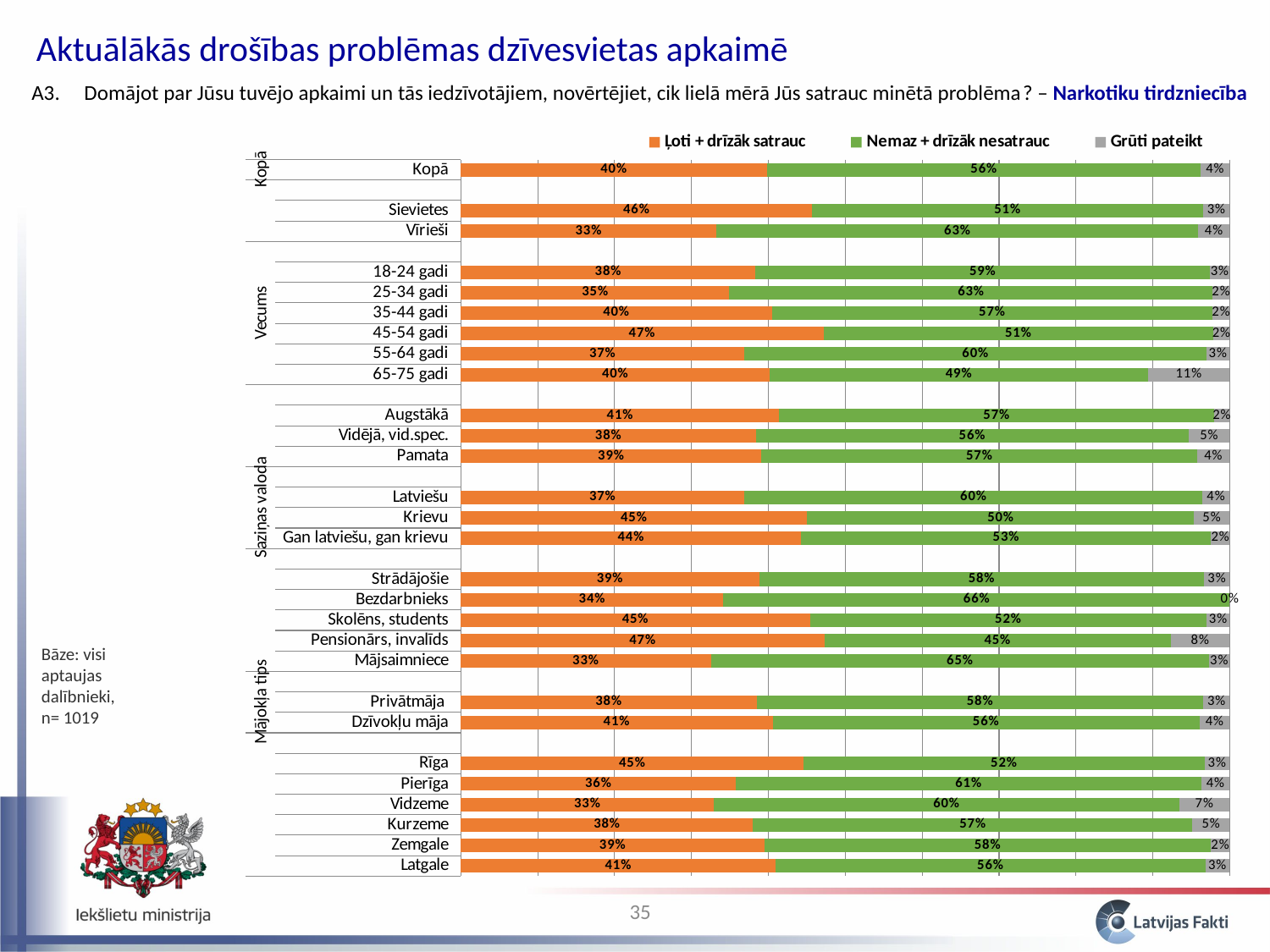

Aktuālākās drošības problēmas dzīvesvietas apkaimē
A3. 	 Domājot par Jūsu tuvējo apkaimi un tās iedzīvotājiem, novērtējiet, cik lielā mērā Jūs satrauc minētā problēma? – Narkotiku tirdzniecība

### Chart

| Category | Ļoti + drīzāk satrauc | Nemaz + drīzāk nesatrauc | Grūti pateikt |
|---|---|---|---|
| Latgale | 0.40952246773852985 | 0.5586290231639915 | 0.03184850909747886 |
| Zemgale | 0.39477764368396945 | 0.5808307316389996 | 0.024391624677030477 |
| Kurzeme | 0.3799969254304787 | 0.5715515273689395 | 0.04845154720058252 |
| Vidzeme | 0.3292288247846723 | 0.604801981583083 | 0.06596919363224661 |
| Pierīga | 0.3576696504949057 | 0.6054561277908073 | 0.03687422171428452 |
| Rīga | 0.44573521851836034 | 0.5214971220953606 | 0.0327676593862791 |
|  | None | None | None |
| Dzīvokļu māja | 0.4054965746695134 | 0.5551654165047992 | 0.03933800882568671 |
| Privātmāja  | 0.3849054323364109 | 0.5806481880568815 | 0.0344463796067055 |
|  | None | None | None |
| Mājsaimniece | 0.3251997320188423 | 0.6475950835399942 | 0.02720518444116391 |
| Pensionārs, invalīds | 0.4727457377640074 | 0.4502806953669847 | 0.07697356686900768 |
| Skolēns, students | 0.454181143985201 | 0.5156080149393181 | 0.03021084107548125 |
| Bezdarbnieks | 0.3414481410891802 | 0.65855185891082 | 0.0 |
| Strādājošie | 0.3880955307469225 | 0.5783839772705538 | 0.03352049198252299 |
|  | None | None | None |
| Gan latviešu, gan krievu | 0.4427062773534944 | 0.5330171729232488 | 0.024276549723256862 |
| Krievu | 0.45050375434965007 | 0.5028678182739064 | 0.04662842737644098 |
| Latviešu | 0.36882874198809695 | 0.5957301852023575 | 0.035441072809545046 |
|  | None | None | None |
| Pamata | 0.39103356568374464 | 0.5666351032187952 | 0.04233133109746021 |
| Vidējā, vid.spec. | 0.3837834748114187 | 0.5627257369868186 | 0.05349078820176269 |
| Augstākā | 0.4140058538152614 | 0.5655907598783654 | 0.020403386306372607 |
|  | None | None | None |
| 65-75 gadi | 0.40166315526088264 | 0.4918641076378465 | 0.10647273710127025 |
| 55-64 gadi | 0.3687036595155544 | 0.6009141998125659 | 0.030382140671880123 |
| 45-54 gadi | 0.47158648637781725 | 0.5070438168093231 | 0.021369696812857764 |
| 35-44 gadi | 0.40450062336472825 | 0.5731762334416302 | 0.022323143193641027 |
| 25-34 gadi | 0.3492608845464933 | 0.6286817487476707 | 0.022057366705835052 |
| 18-24 gadi | 0.3832689539397123 | 0.590638457134166 | 0.026092588926121842 |
|  | None | None | None |
| Vīrieši | 0.33255662935444597 | 0.6265451405442473 | 0.040898230101305916 |
| Sievietes | 0.45659927078740387 | 0.5087532895303063 | 0.034647439682289484 |
|  | None | None | None |
| Kopā | 0.3981502560320238 | 0.5642569256867368 | 0.037592818281239664 |
Bāze: visi aptaujas dalībnieki, n= 1019
35